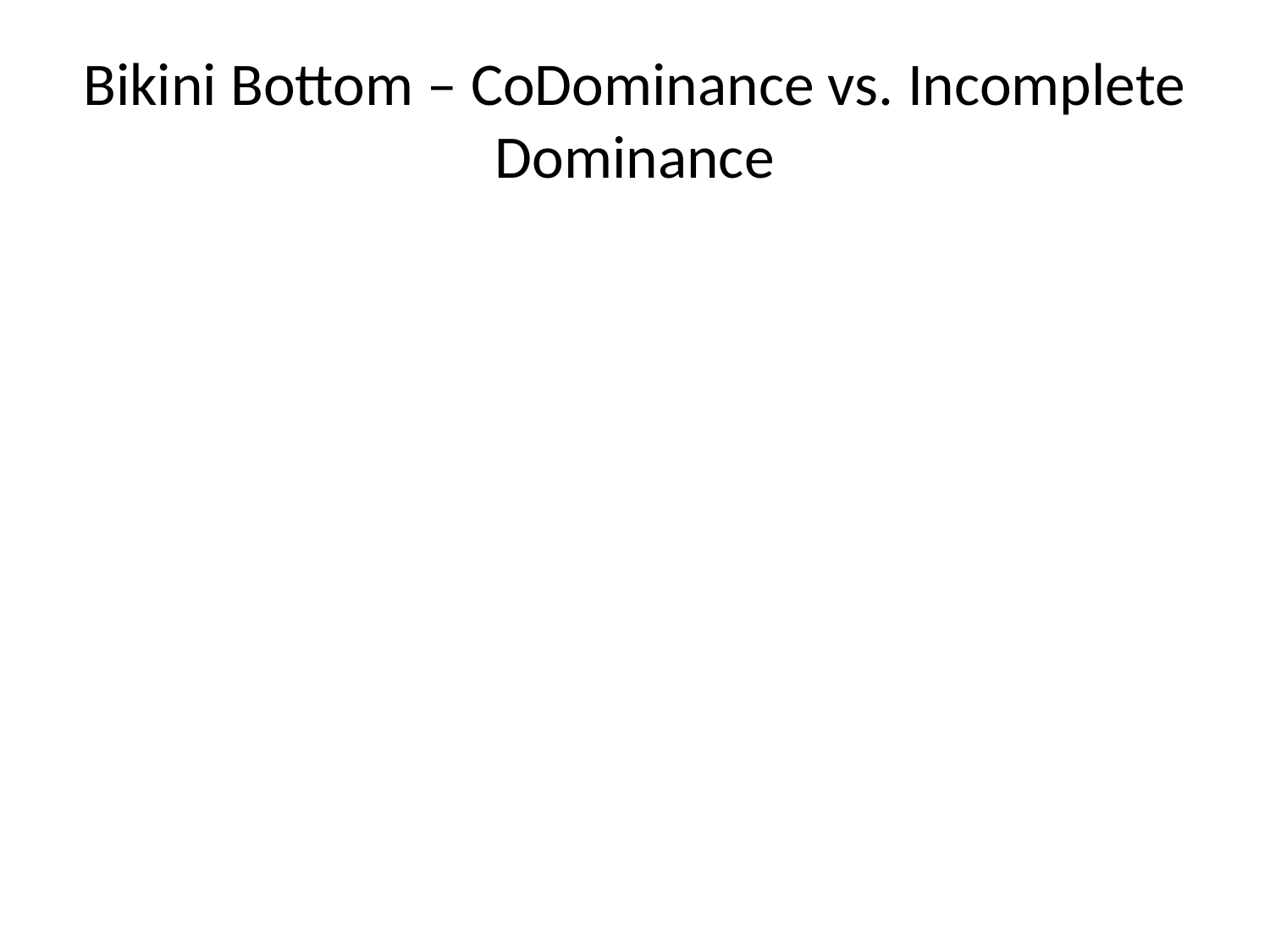

# Bikini Bottom – CoDominance vs. Incomplete Dominance